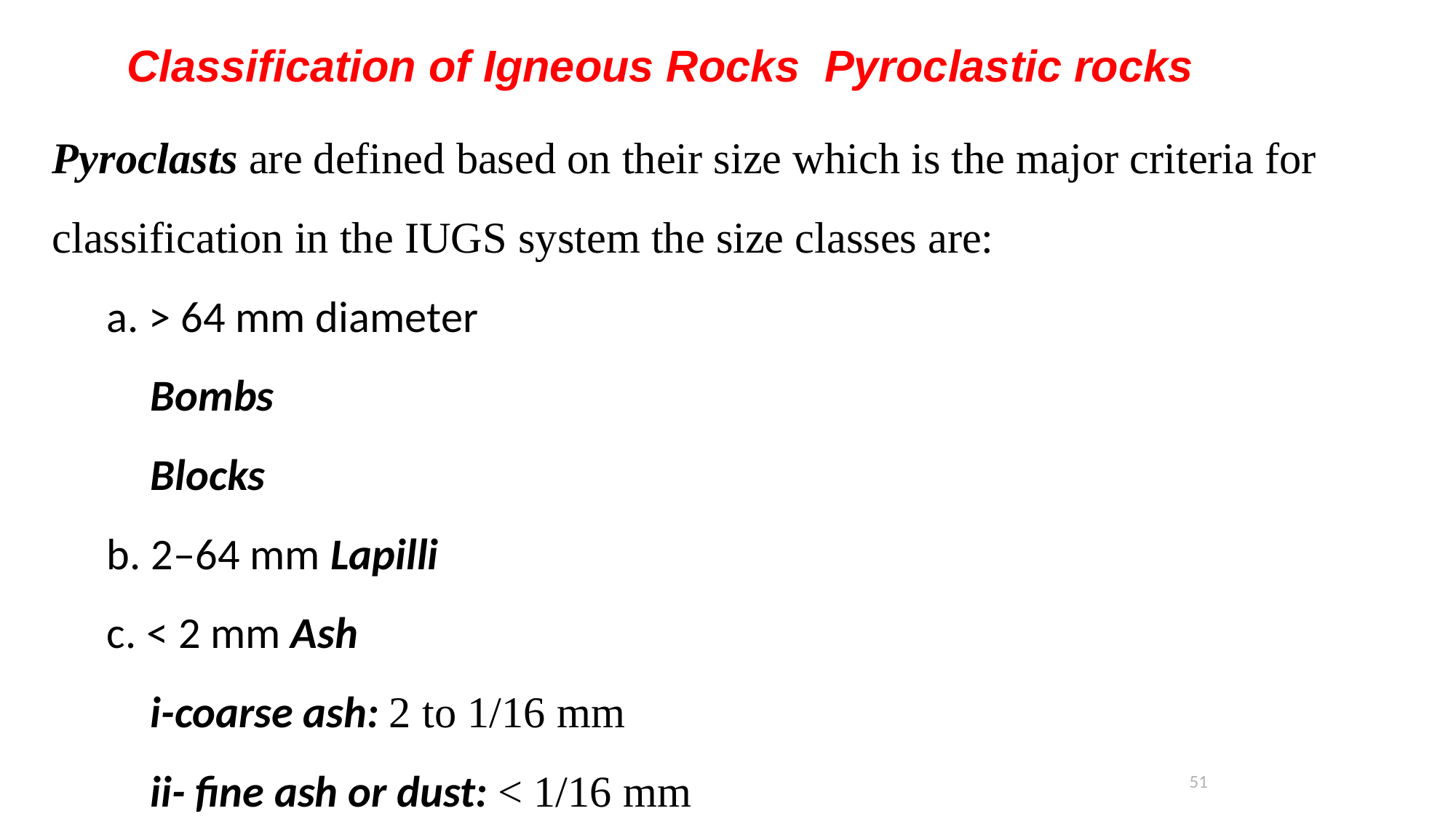

# Classification of Igneous Rocks  Pyroclastic rocks
Pyroclasts are defined based on their size which is the major criteria for classification in the IUGS system the size classes are:
a. > 64 mm diameter
Bombs
Blocks
b. 2–64 mm Lapilli
c. < 2 mm Ash
i-coarse ash: 2 to 1/16 mm
ii- fine ash or dust: < 1/16 mm
51